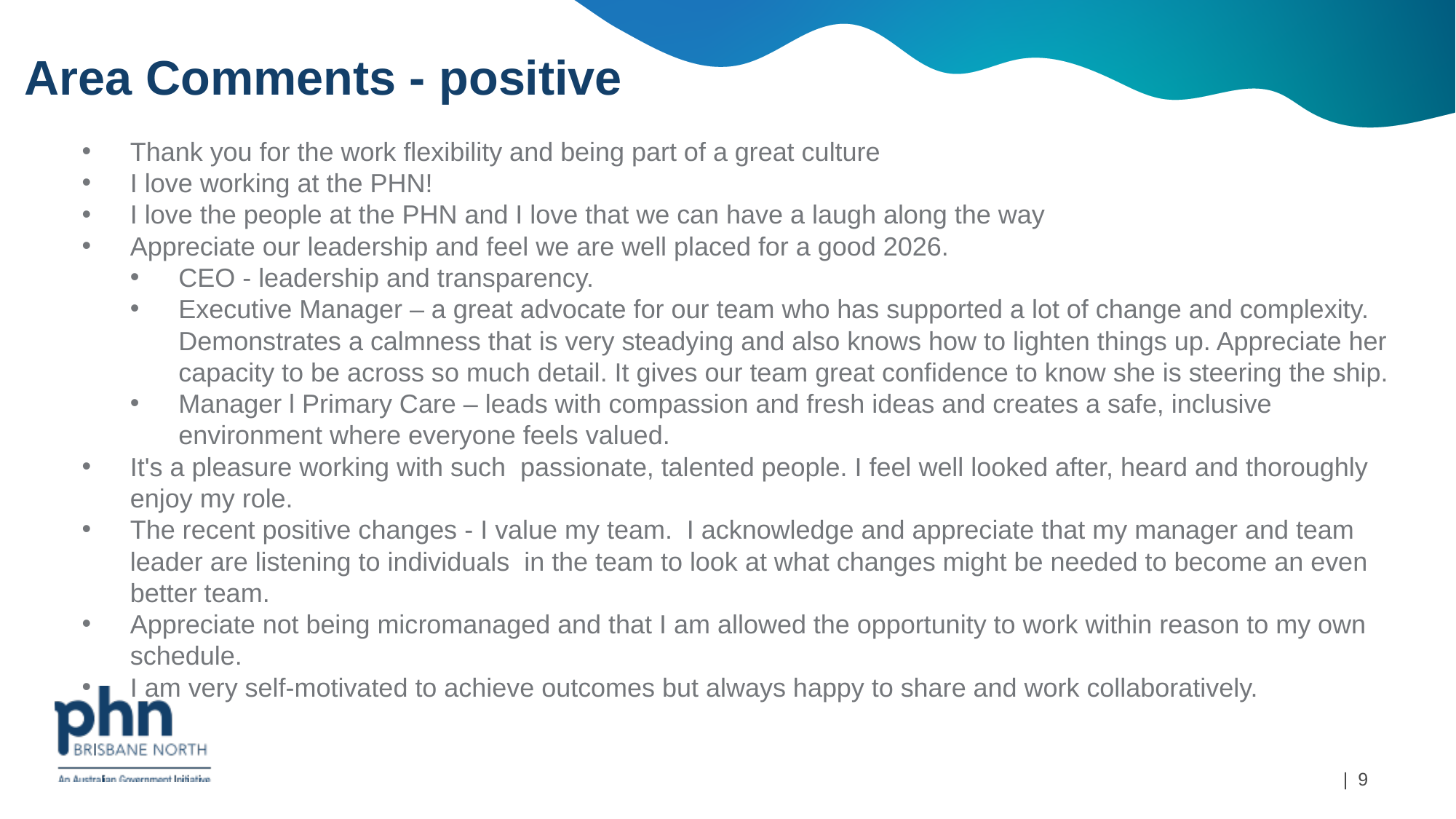

# Area Comments - positive
Thank you for the work flexibility and being part of a great culture
I love working at the PHN!
I love the people at the PHN and I love that we can have a laugh along the way
Appreciate our leadership and feel we are well placed for a good 2026.
CEO - leadership and transparency.
Executive Manager – a great advocate for our team who has supported a lot of change and complexity. Demonstrates a calmness that is very steadying and also knows how to lighten things up. Appreciate her capacity to be across so much detail. It gives our team great confidence to know she is steering the ship.
Manager l Primary Care – leads with compassion and fresh ideas and creates a safe, inclusive environment where everyone feels valued.
It's a pleasure working with such  passionate, talented people. I feel well looked after, heard and thoroughly enjoy my role.
The recent positive changes - I value my team.  I acknowledge and appreciate that my manager and team leader are listening to individuals  in the team to look at what changes might be needed to become an even better team.
Appreciate not being micromanaged and that I am allowed the opportunity to work within reason to my own schedule.
I am very self-motivated to achieve outcomes but always happy to share and work collaboratively.

|  9